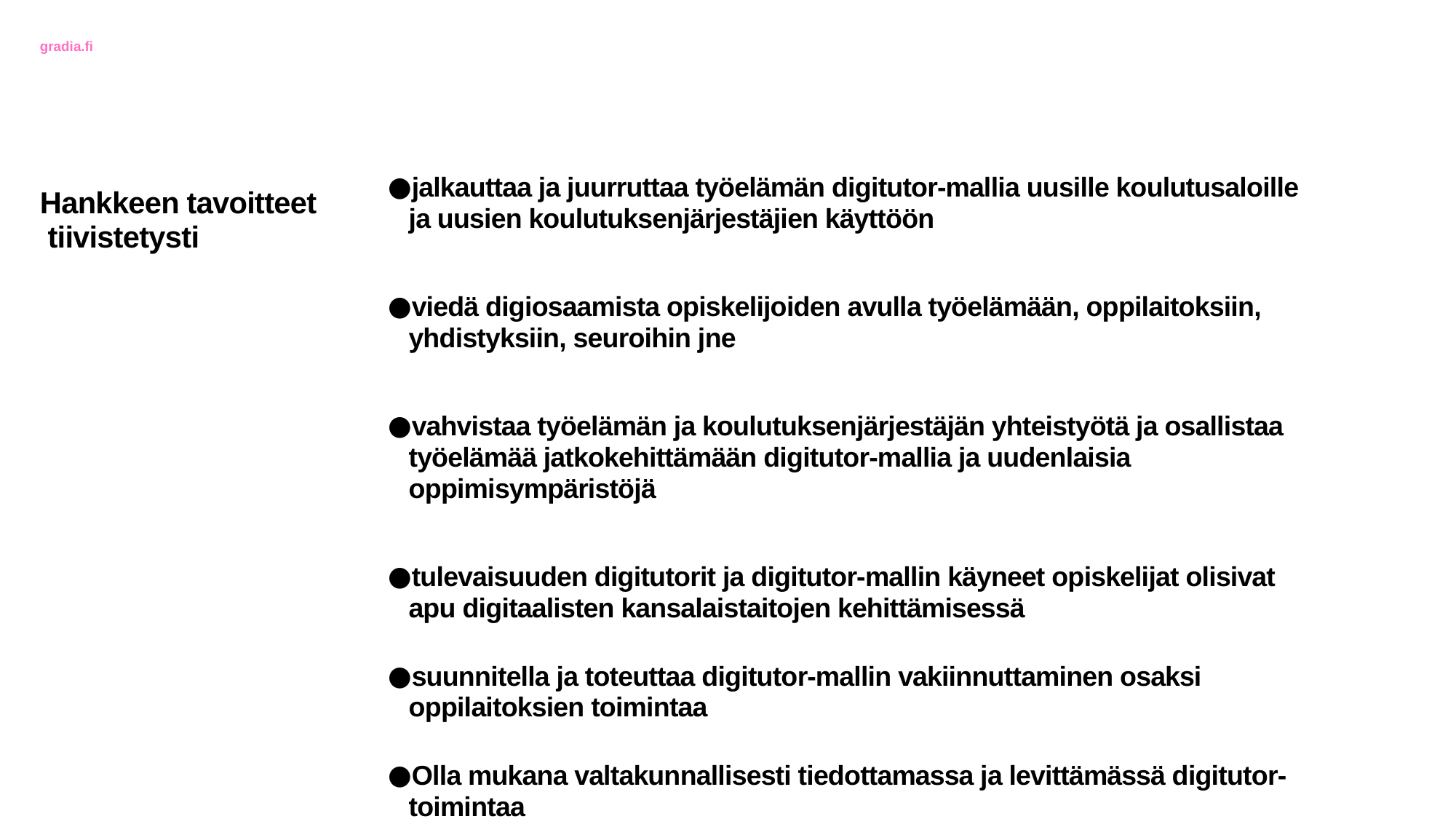

jalkauttaa ja juurruttaa työelämän digitutor-mallia uusille koulutusaloille ja uusien koulutuksenjärjestäjien käyttöön

viedä digiosaamista opiskelijoiden avulla työelämään, oppilaitoksiin, yhdistyksiin, seuroihin jne

vahvistaa työelämän ja koulutuksenjärjestäjän yhteistyötä ja osallistaa työelämää jatkokehittämään digitutor-mallia ja uudenlaisia oppimisympäristöjä

tulevaisuuden digitutorit ja digitutor-mallin käyneet opiskelijat olisivat apu digitaalisten kansalaistaitojen kehittämisessä

suunnitella ja toteuttaa digitutor-mallin vakiinnuttaminen osaksi oppilaitoksien toimintaa

Olla mukana valtakunnallisesti tiedottamassa ja levittämässä digitutor-toimintaa

# Hankkeen tavoitteet  tiivistetysti